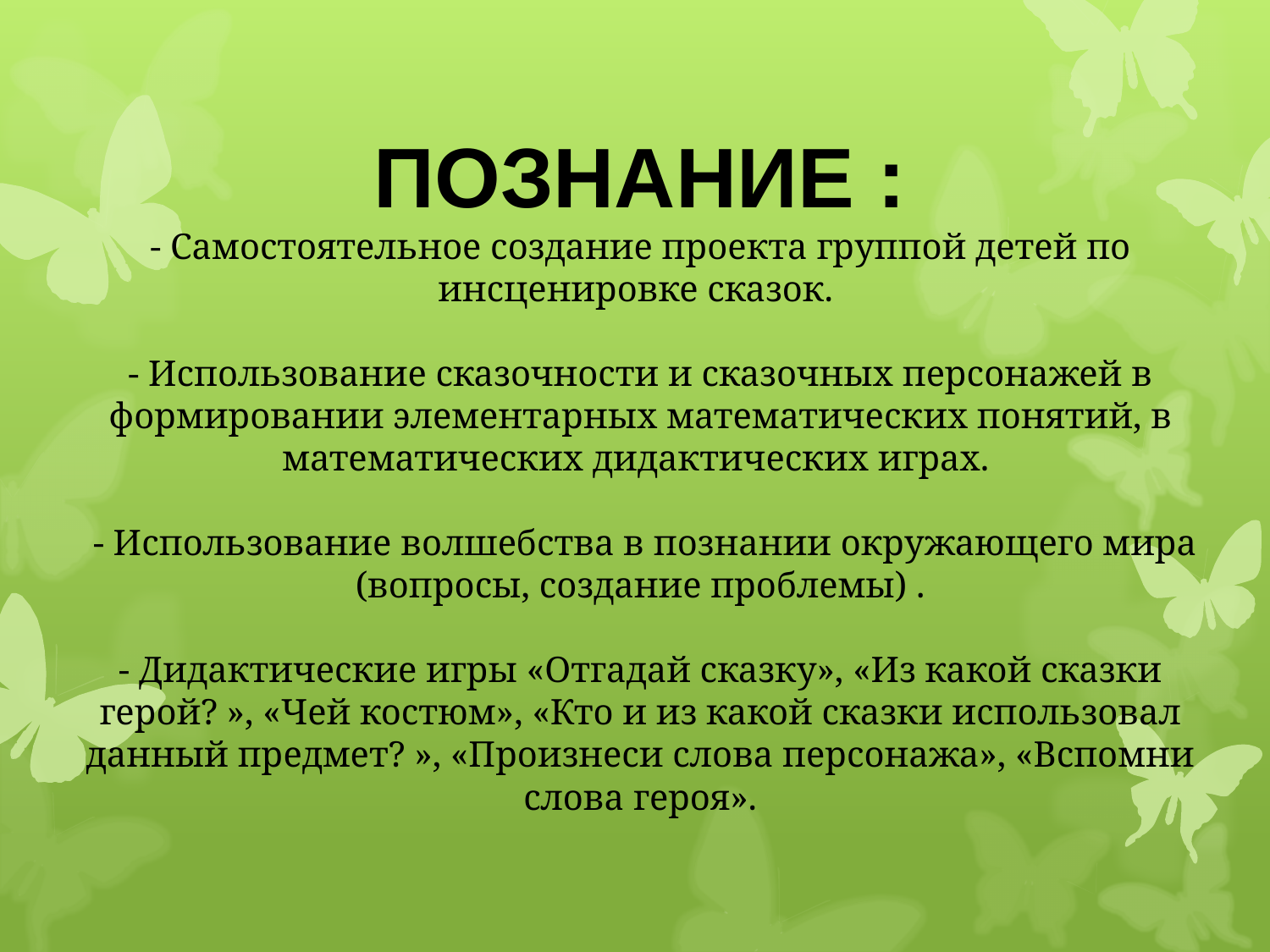

# ПОЗНАНИЕ : - Самостоятельное создание проекта группой детей по инсценировке сказок.   - Использование сказочности и сказочных персонажей в формировании элементарных математических понятий, в математических дидактических играх.   - Использование волшебства в познании окружающего мира (вопросы, создание проблемы) .   - Дидактические игры «Отгадай сказку», «Из какой сказки герой? », «Чей костюм», «Кто и из какой сказки использовал данный предмет? », «Произнеси слова персонажа», «Вспомни слова героя».